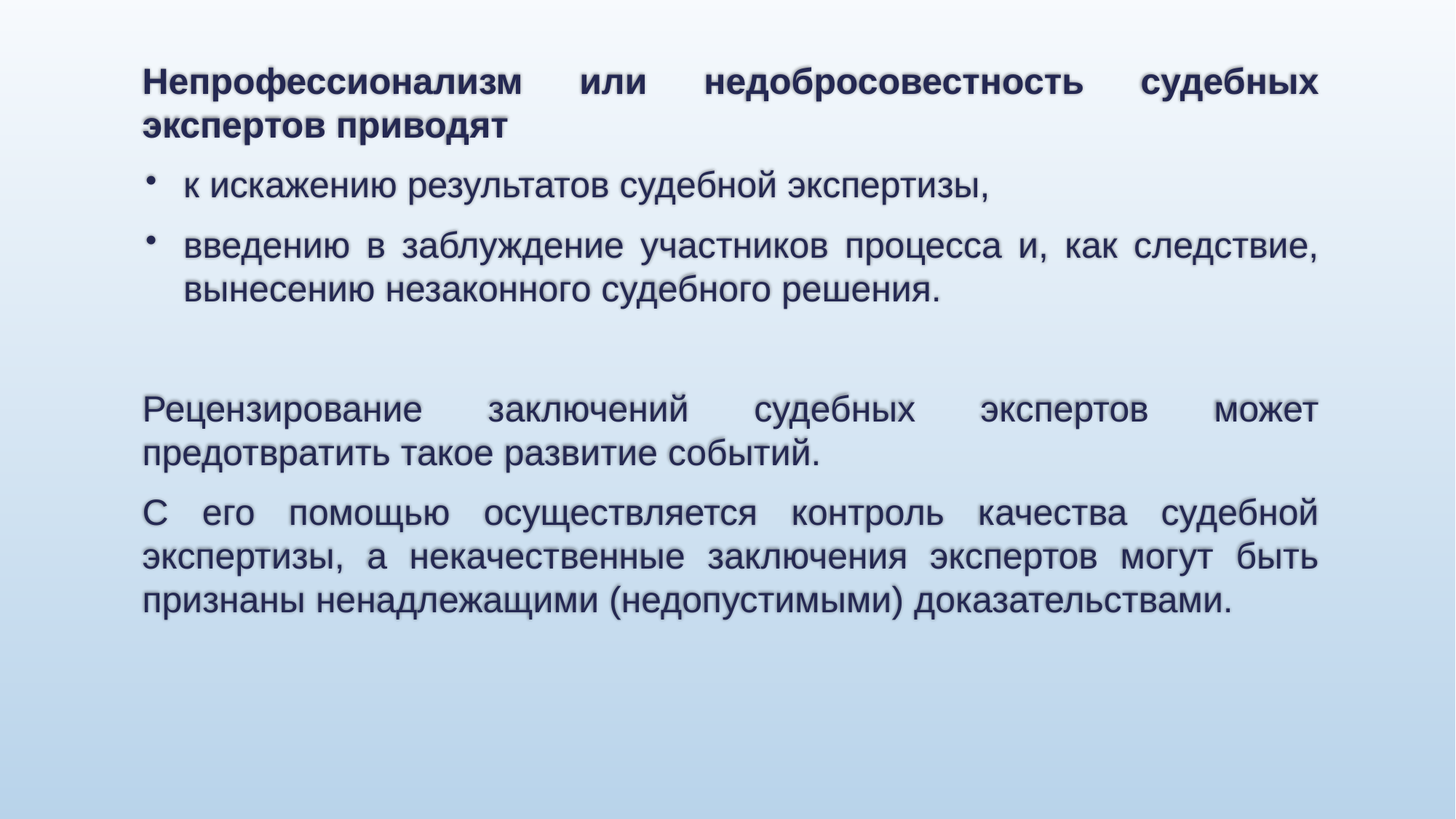

Непрофессионализм или недобросовестность судебных экспертов приводят
к искажению результатов судебной экспертизы,
введению в заблуждение участников процесса и, как следствие, вынесению незаконного судебного решения.

Рецензирование заключений судебных экспертов может предотвратить такое развитие событий.
С его помощью осуществляется контроль качества судебной экспертизы, а некачественные заключения экспертов могут быть признаны ненадлежащими (недопустимыми) доказательствами.